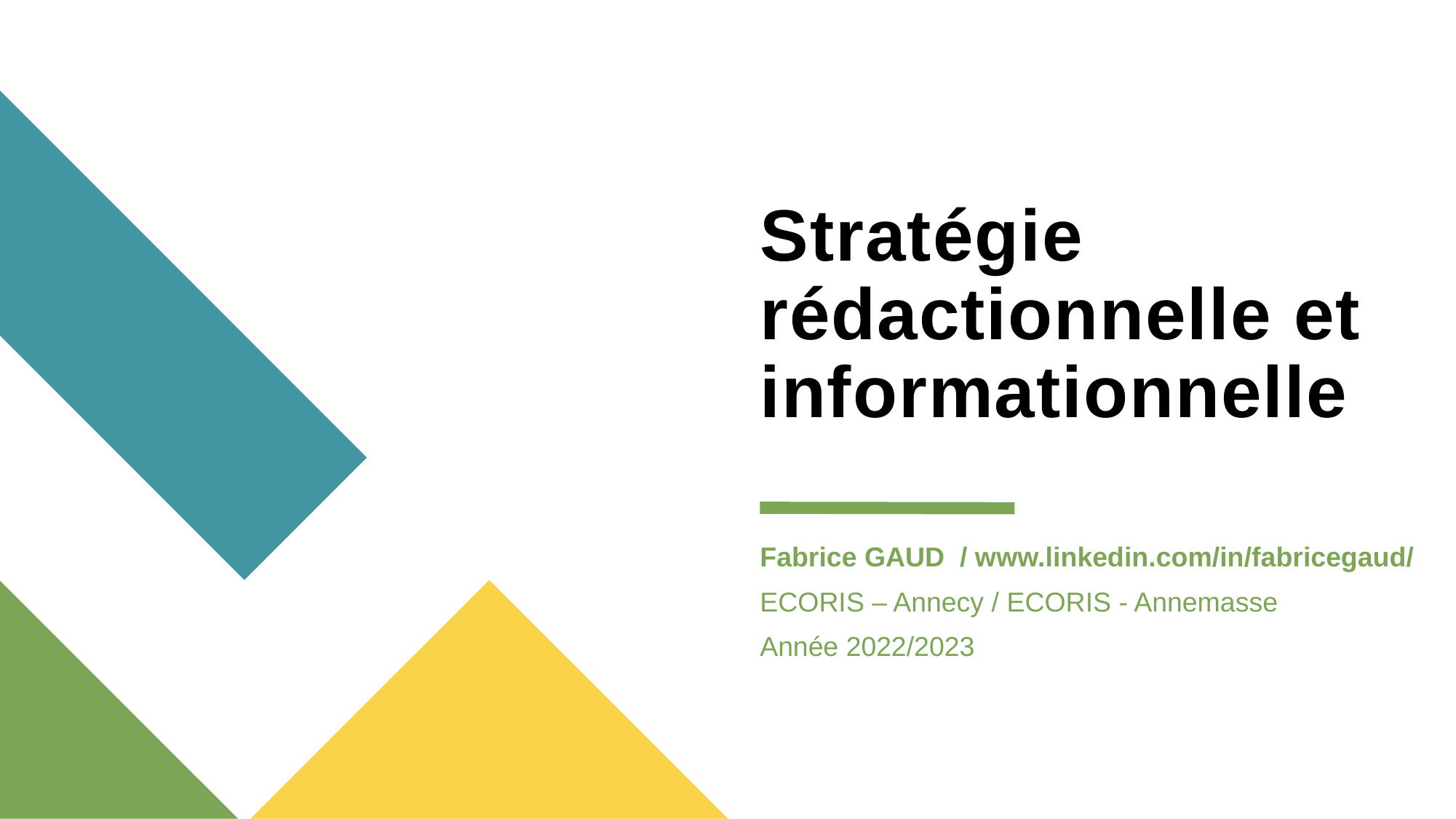

# Stratégie rédactionnelle et informationnelle
Fabrice GAUD  / www.linkedin.com/in/fabricegaud/
ECORIS – Annecy / ECORIS - Annemasse
Année 2022/2023